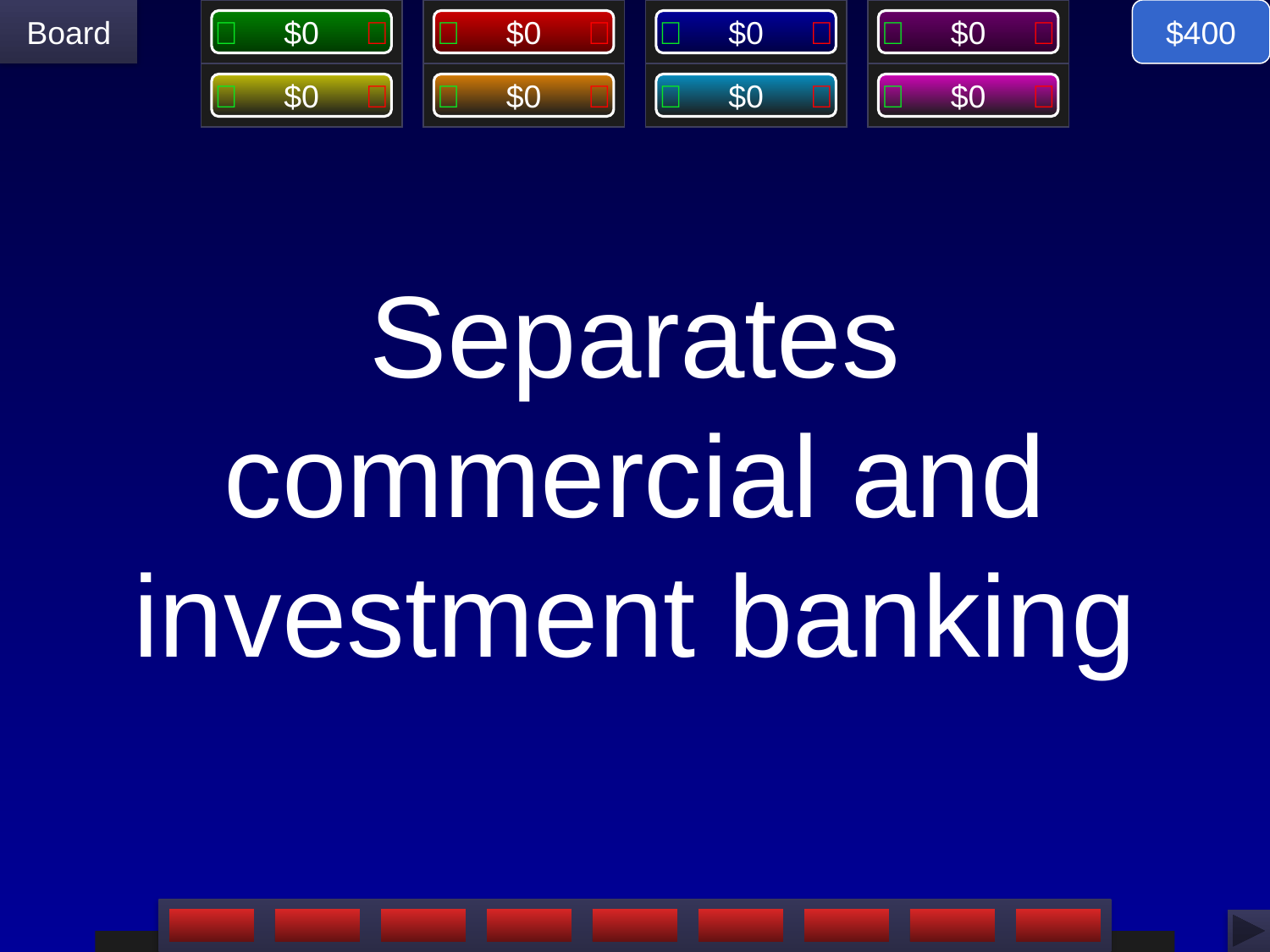

$400
# Separates commercial and investment banking